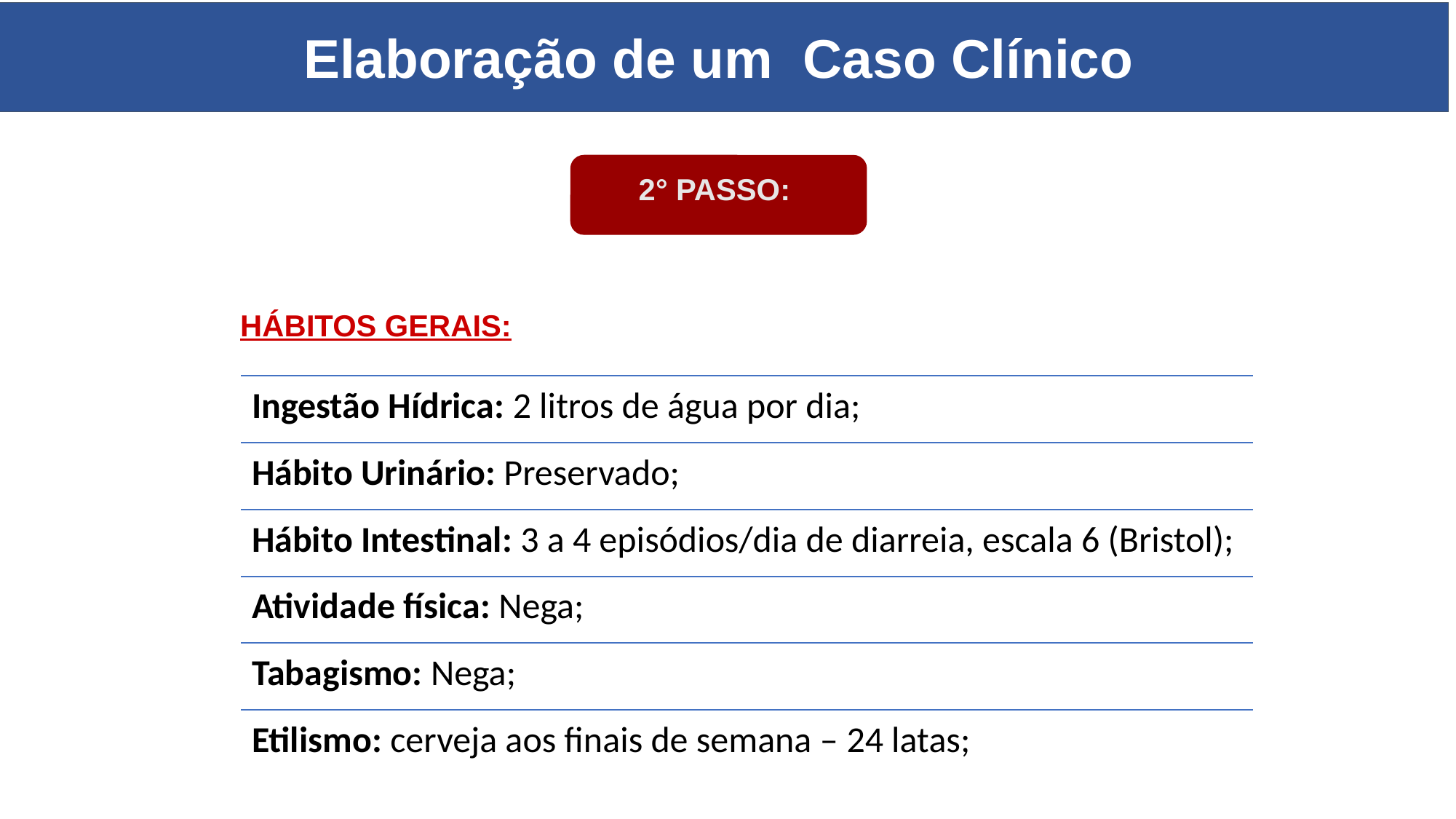

Elaboração de um  Caso Clínico
2° PASSO:
HÁBITOS GERAIS:

Ingestão Hídrica: 2 litros de água por dia;

Hábito Urinário: Preservado;

Hábito Intestinal: 3 a 4 episódios/dia de diarreia, escala 6 (Bristol);

Atividade física: Nega;

Tabagismo: Nega;

Etilismo: cerveja aos finais de semana – 24 latas;